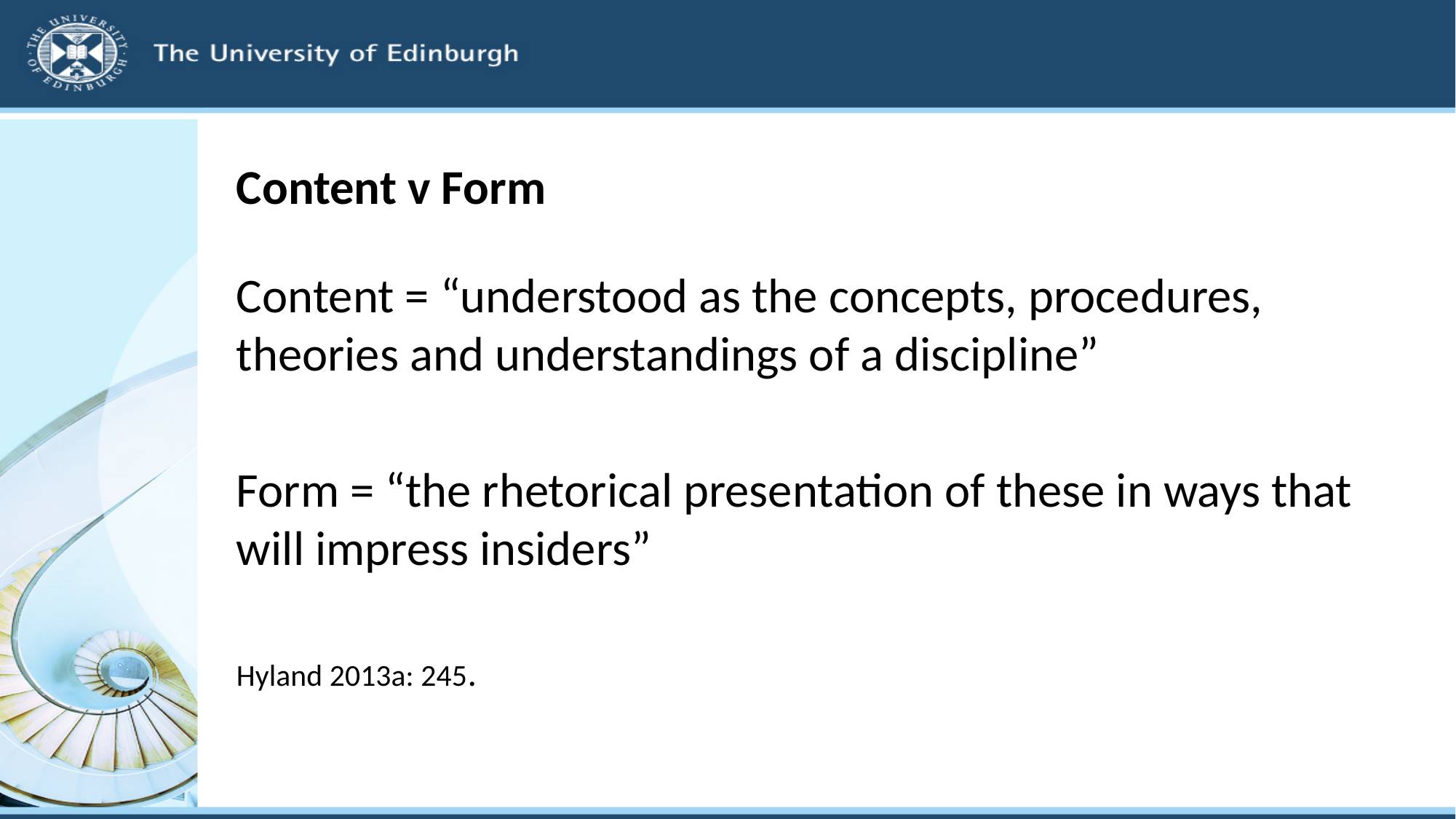

# Content v Form
Content = “understood as the concepts, procedures, theories and understandings of a discipline”

Form = “the rhetorical presentation of these in ways that will impress insiders”

Hyland 2013a: 245.